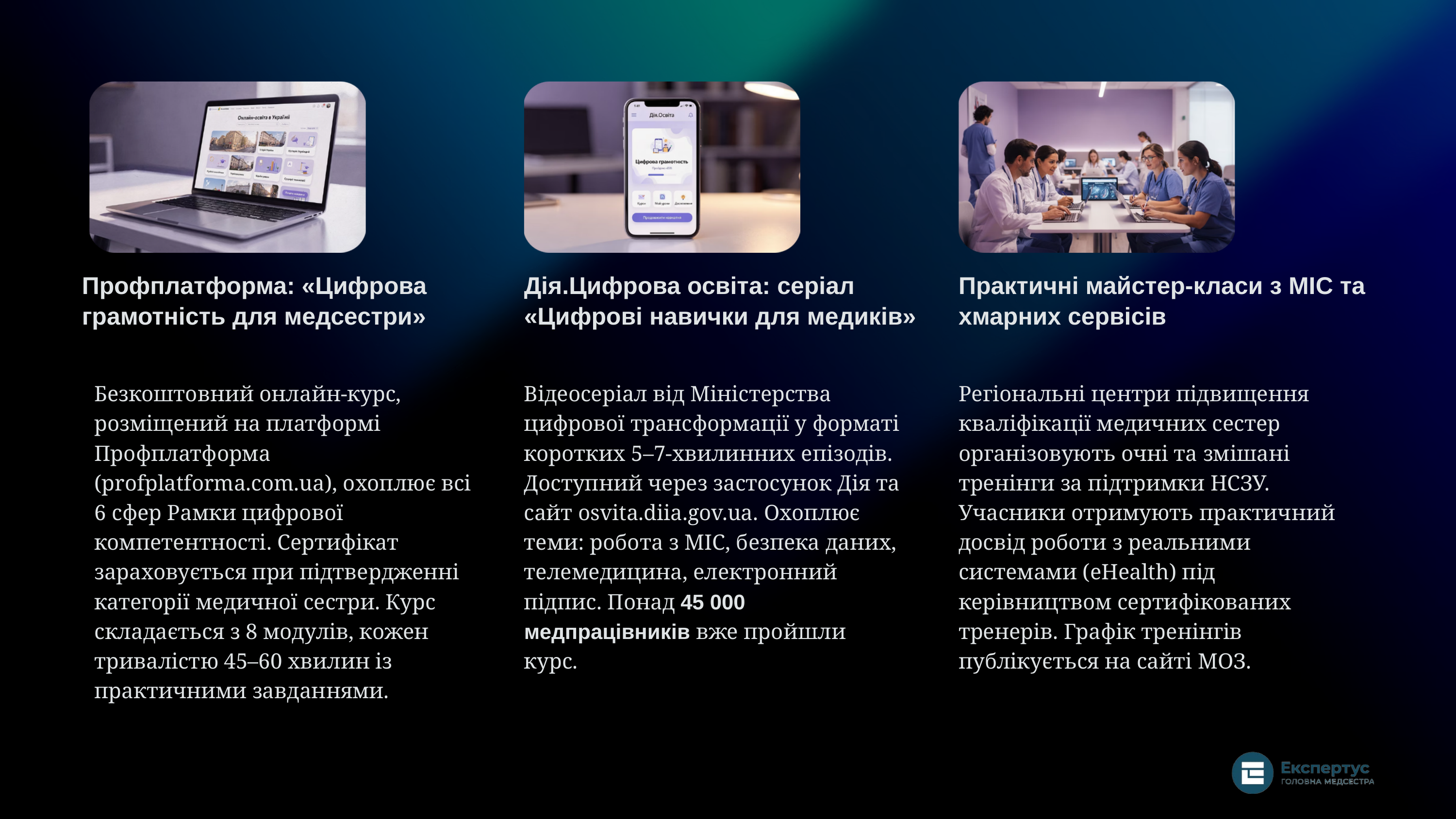

Профплатформа: «Цифрова грамотність для медсестри»
Дія.Цифрова освіта: серіал «Цифрові навички для медиків»
Практичні майстер-класи з МІС та хмарних сервісів
Безкоштовний онлайн-курс, розміщений на платформі Профплатформа (profplatforma.com.ua), охоплює всі 6 сфер Рамки цифрової компетентності. Сертифікат зараховується при підтвердженні категорії медичної сестри. Курс складається з 8 модулів, кожен тривалістю 45–60 хвилин із практичними завданнями.
Відеосеріал від Міністерства цифрової трансформації у форматі коротких 5–7-хвилинних епізодів. Доступний через застосунок Дія та сайт osvita.diia.gov.ua. Охоплює теми: робота з МІС, безпека даних, телемедицина, електронний підпис. Понад 45 000 медпрацівників вже пройшли курс.
Регіональні центри підвищення кваліфікації медичних сестер організовують очні та змішані тренінги за підтримки НСЗУ. Учасники отримують практичний досвід роботи з реальними системами (eHealth) під керівництвом сертифікованих тренерів. Графік тренінгів публікується на сайті МОЗ.